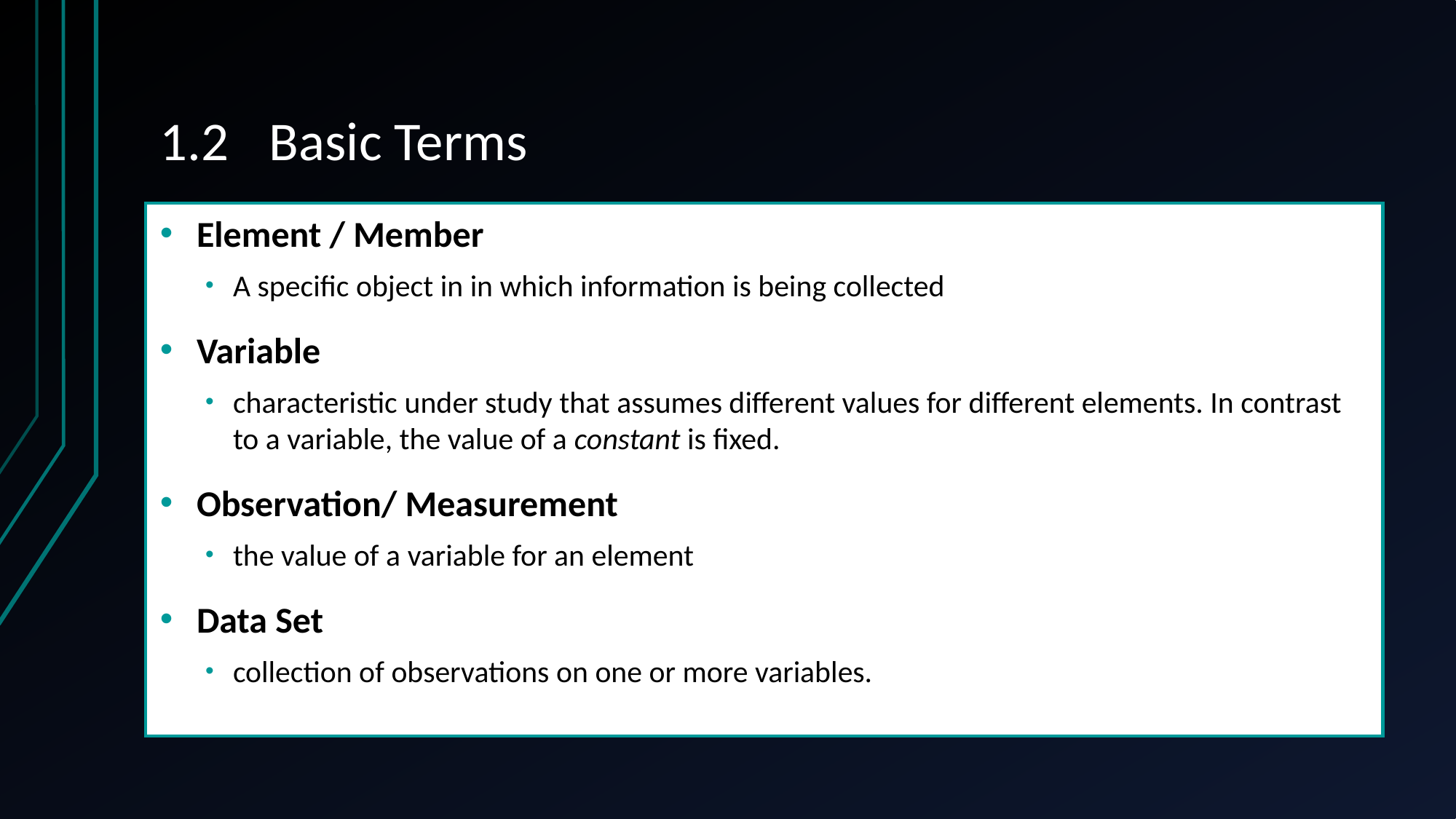

# 1.2	Basic Terms
Element / Member
A specific object in in which information is being collected
Variable
characteristic under study that assumes different values for different elements. In contrast to a variable, the value of a constant is fixed.
Observation/ Measurement
the value of a variable for an element
Data Set
collection of observations on one or more variables.